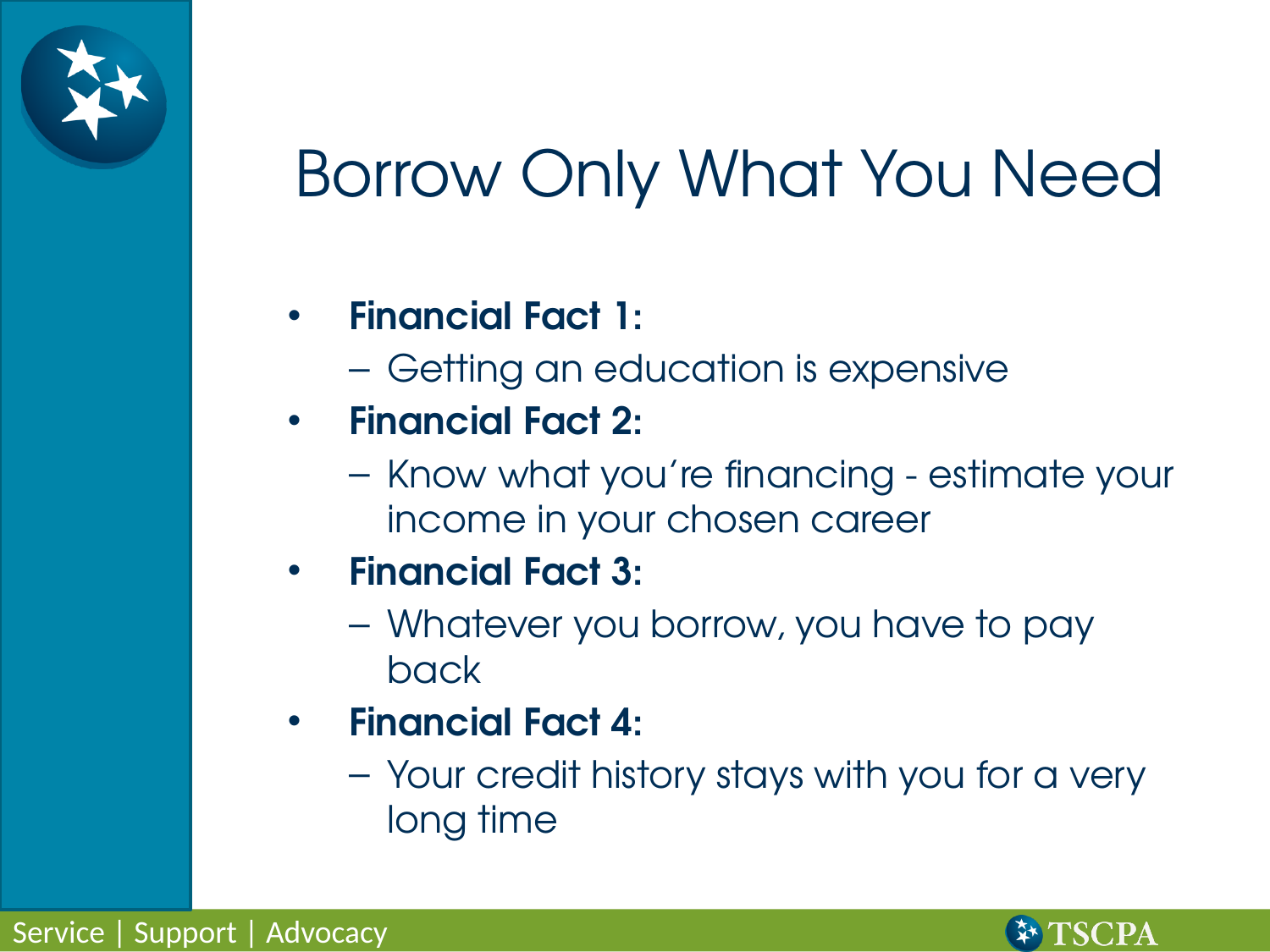

# Borrow Only What You Need
Financial Fact 1:
Getting an education is expensive
Financial Fact 2:
Know what you’re financing - estimate your income in your chosen career
Financial Fact 3:
Whatever you borrow, you have to pay back
Financial Fact 4:
Your credit history stays with you for a very long time